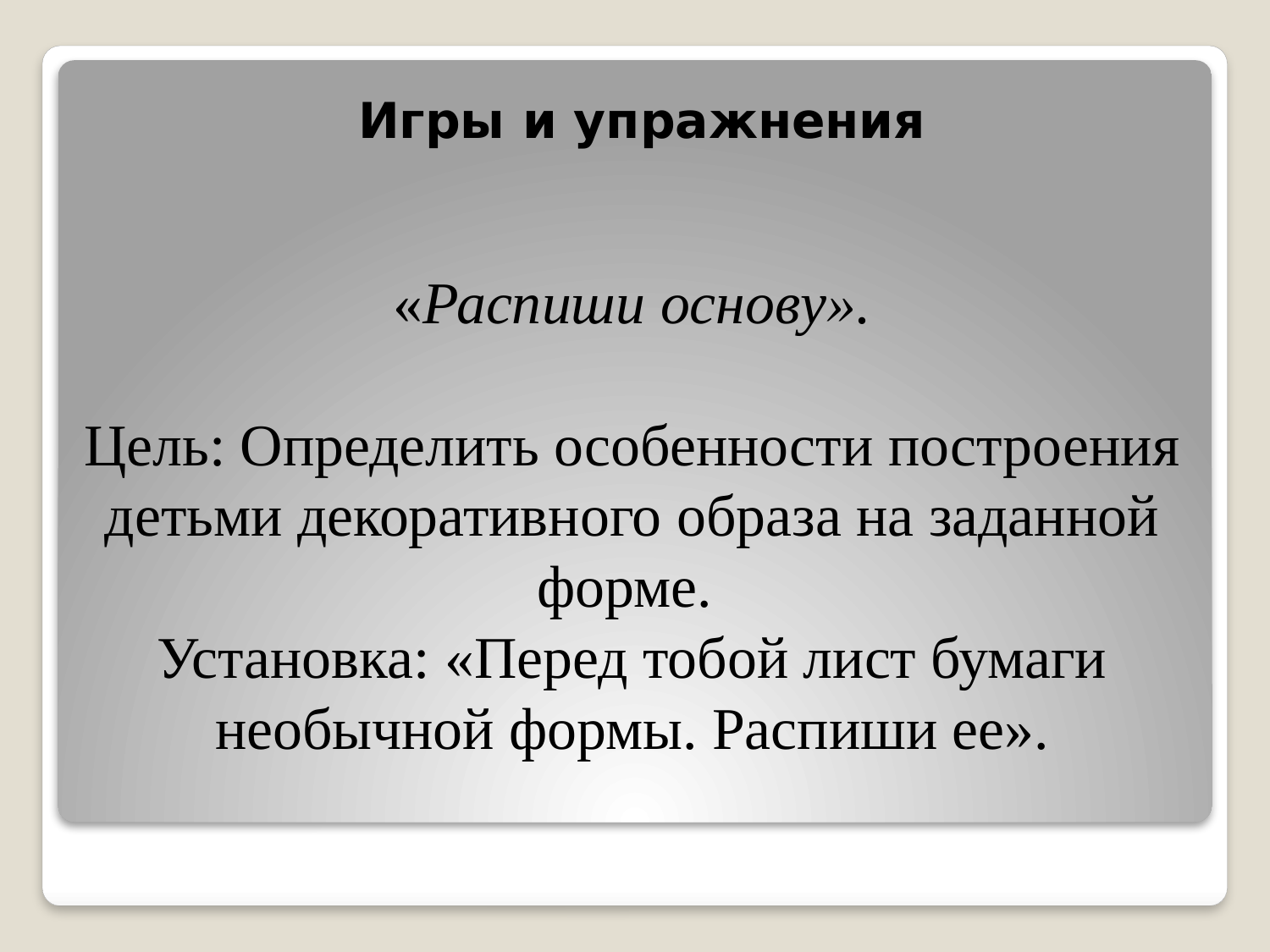

Игры и упражнения

# «Распиши основу». Цель: Определить особенности построения детьми декоративного образа на заданной форме. Установка: «Перед тобой лист бумаги необычной формы. Распиши ее».